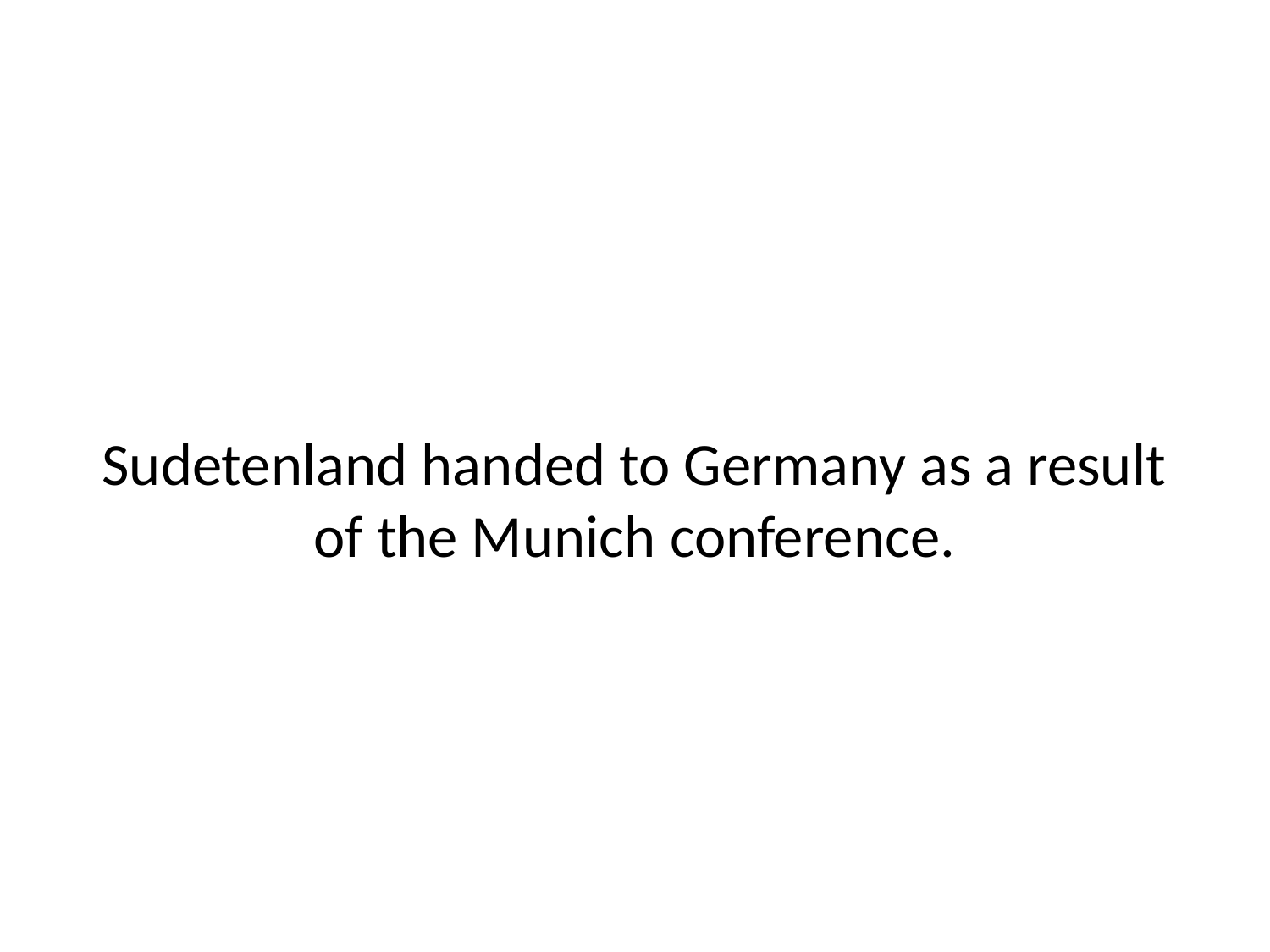

# Sudetenland handed to Germany as a result of the Munich conference.